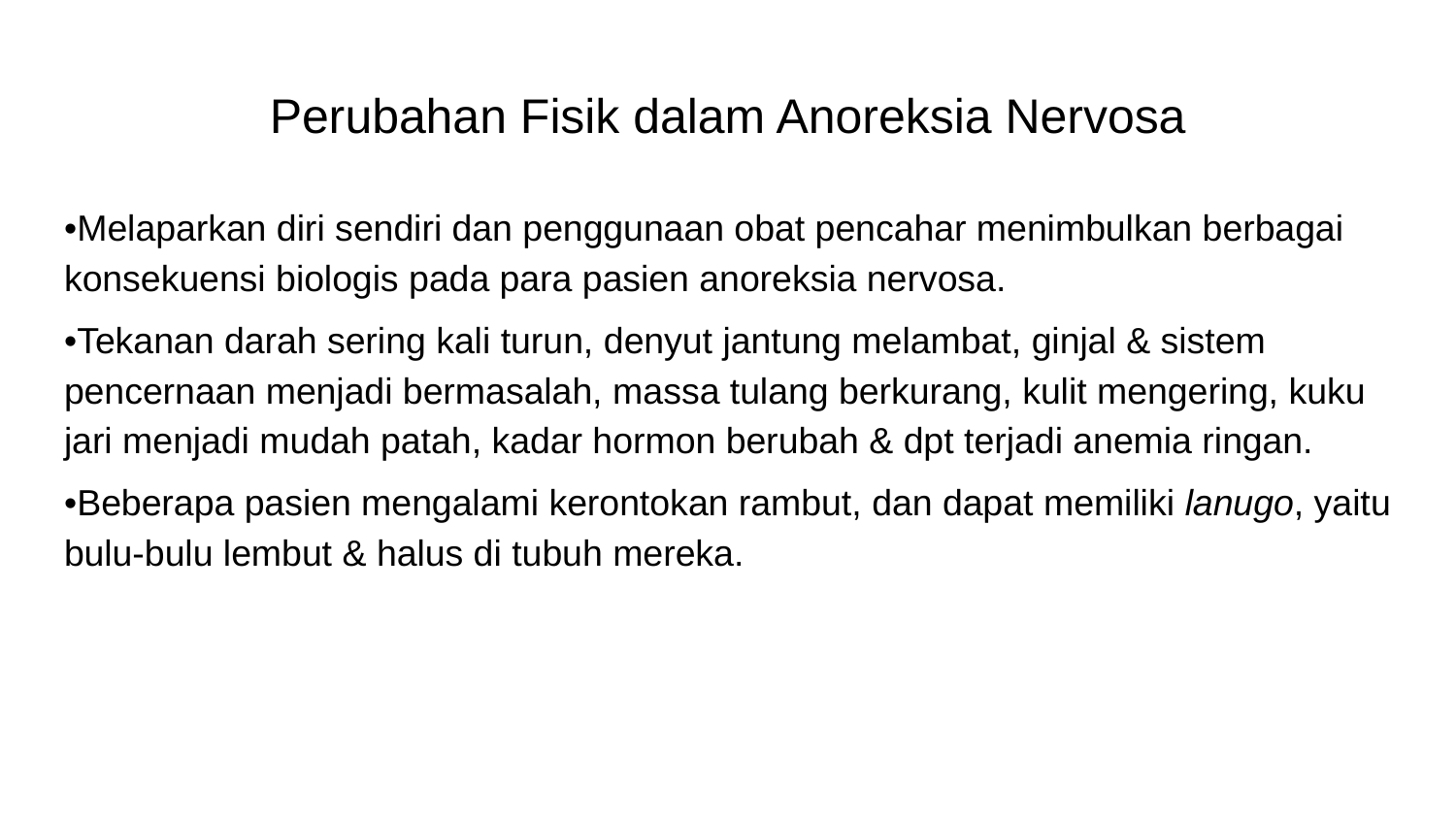

# Perubahan Fisik dalam Anoreksia Nervosa
•Melaparkan diri sendiri dan penggunaan obat pencahar menimbulkan berbagai konsekuensi biologis pada para pasien anoreksia nervosa.
•Tekanan darah sering kali turun, denyut jantung melambat, ginjal & sistem pencernaan menjadi bermasalah, massa tulang berkurang, kulit mengering, kuku jari menjadi mudah patah, kadar hormon berubah & dpt terjadi anemia ringan.
•Beberapa pasien mengalami kerontokan rambut, dan dapat memiliki lanugo, yaitu bulu-bulu lembut & halus di tubuh mereka.